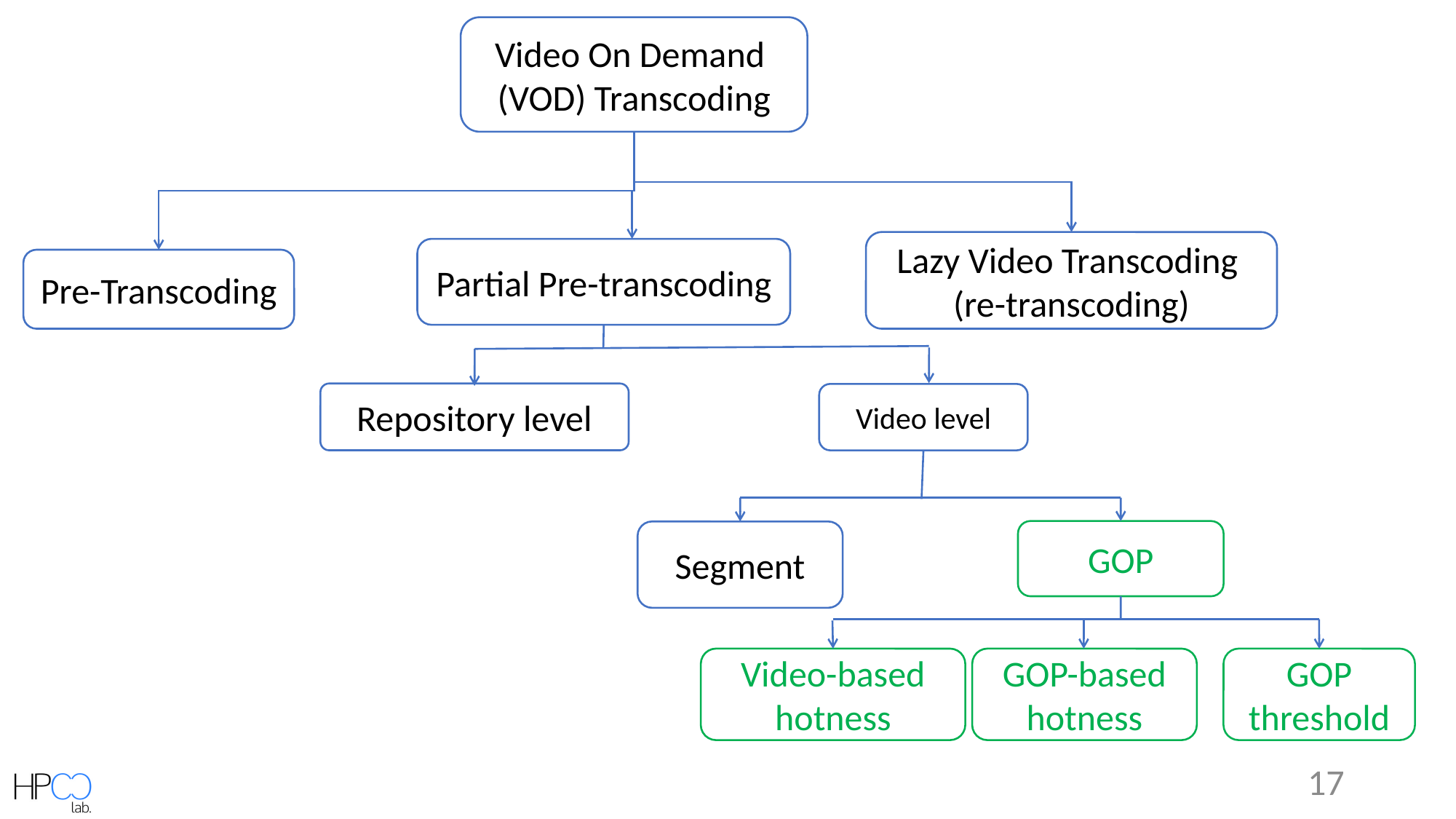

Video On Demand  (VOD) Transcoding
Lazy Video Transcoding
(re-transcoding)
Partial Pre-transcoding
Pre-Transcoding
Repository level

Video level

GOP

Segment

Video-based hotness
GOP-based hotness
GOP threshold
17